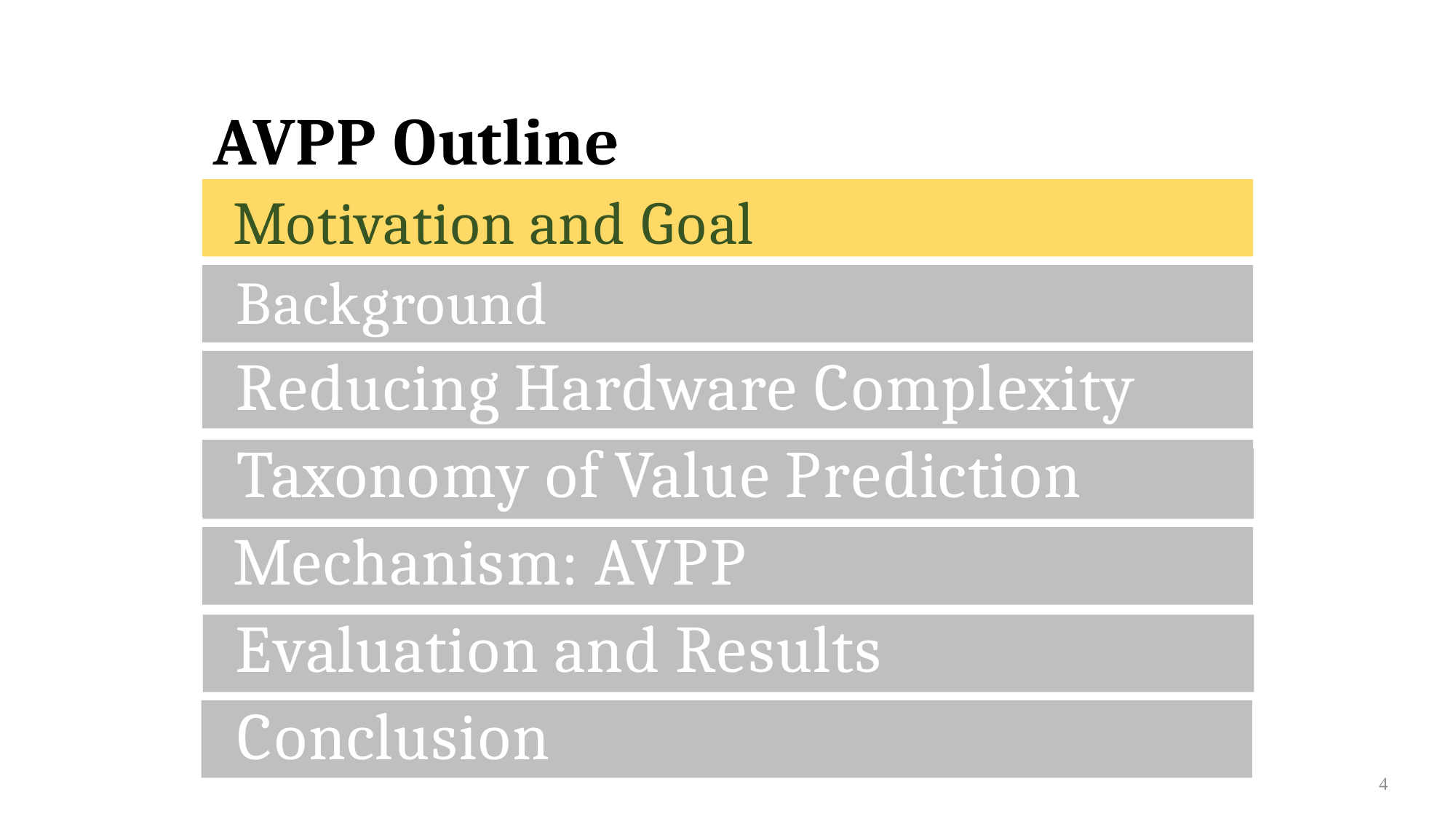

AVPP Outline
Motivation and Goal
Motivation and Goal
Background
Reducing Hardware Complexity
Taxonomy of Value Prediction
Mechanism: AVPP
Evaluation and Results
Conclusion

4